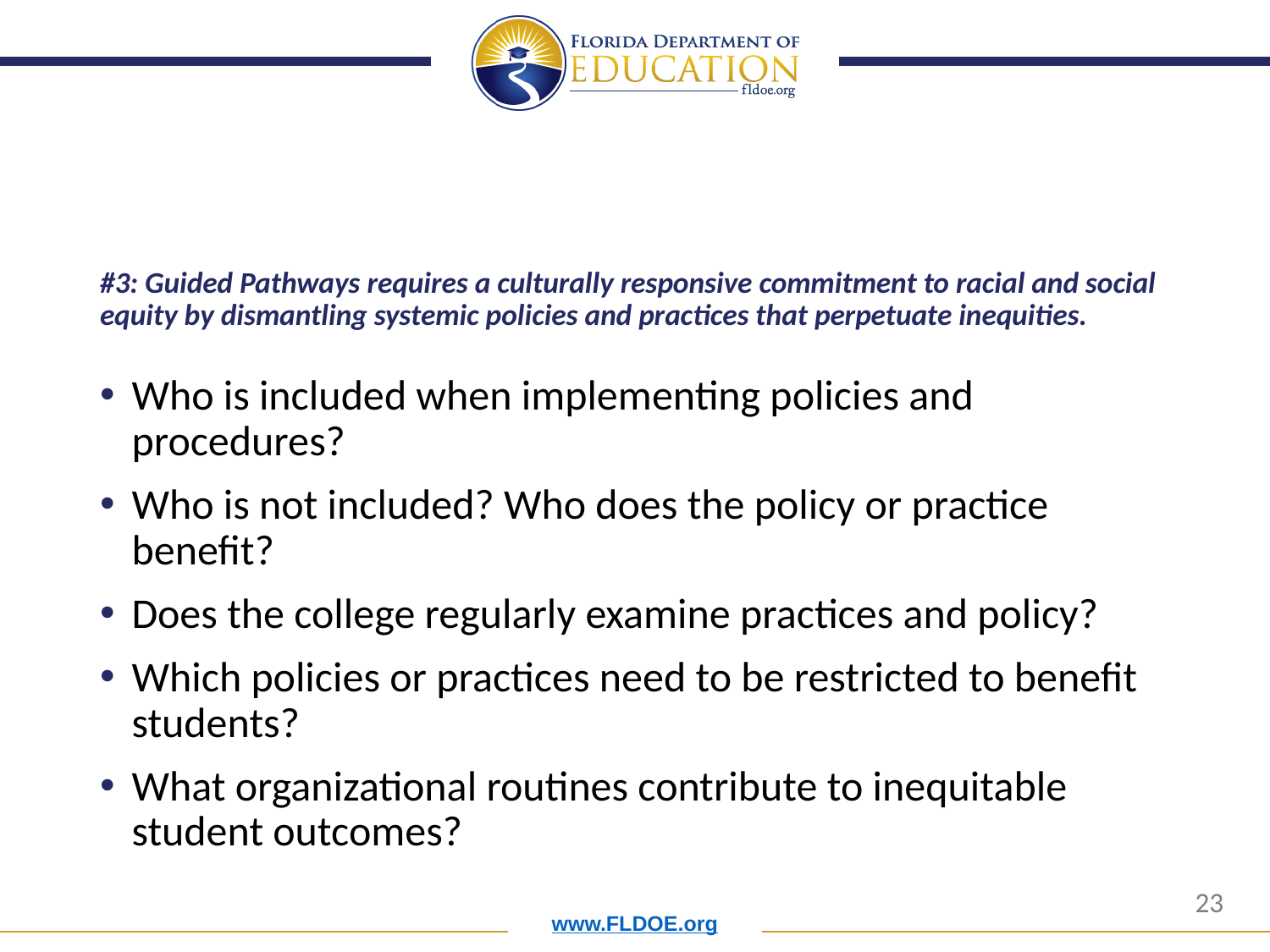

# #3: Guided Pathways requires a culturally responsive commitment to racial and social equity by dismantling systemic policies and practices that perpetuate inequities.
Who is included when implementing policies and procedures?
Who is not included? Who does the policy or practice benefit?
Does the college regularly examine practices and policy?
Which policies or practices need to be restricted to benefit students?
What organizational routines contribute to inequitable student outcomes?